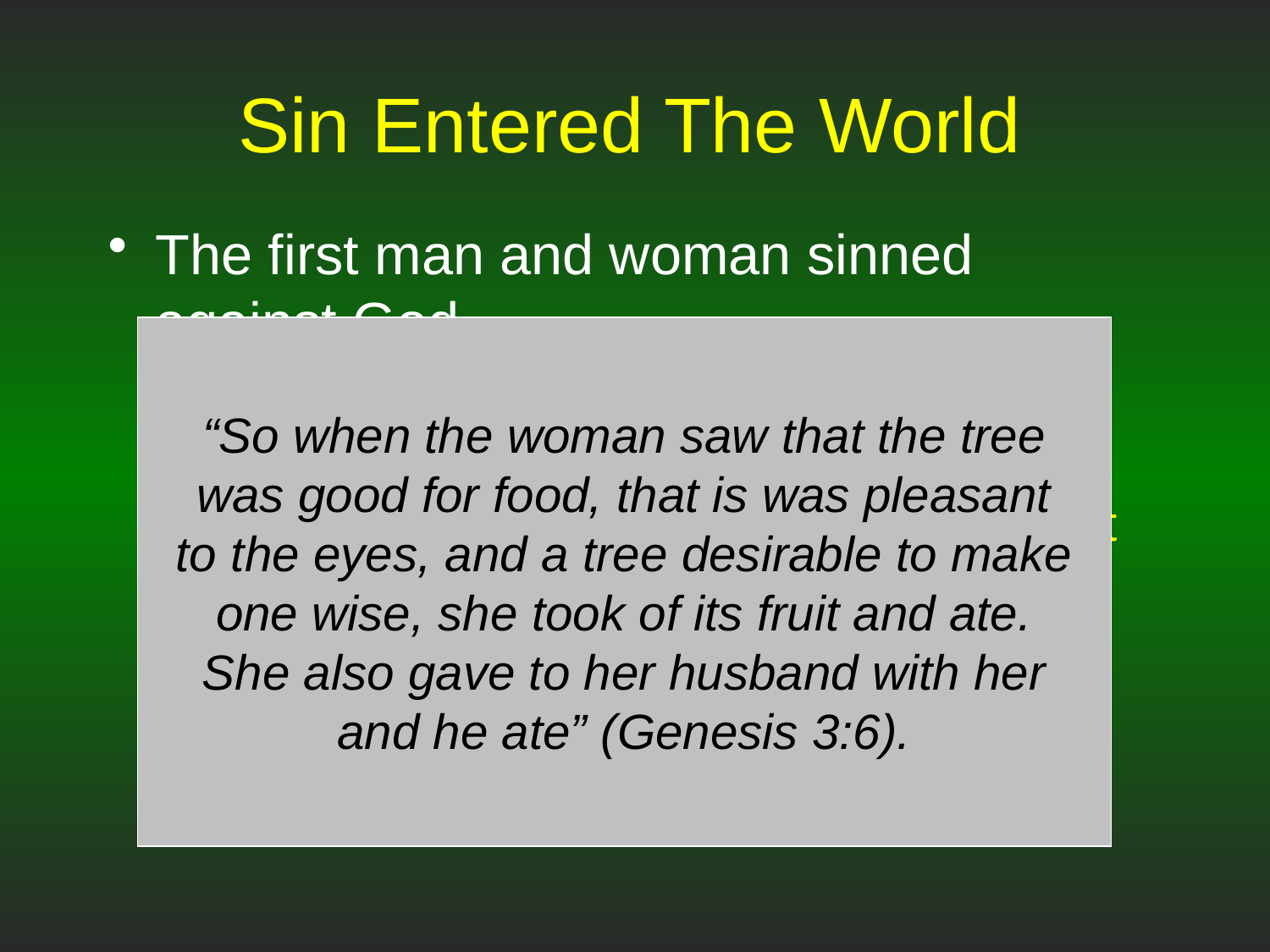

# Sin Entered The World
The first man and woman sinned against God.
Satan tempted the woman through a serpent to eat the forbidden fruit.
The man and woman both sinned against God by eating the forbidden fruit!

“So when the woman saw that the tree
was good for food, that is was pleasant
to the eyes, and a tree desirable to make
one wise, she took of its fruit and ate.
She also gave to her husband with her
and he ate” (Genesis 3:6).